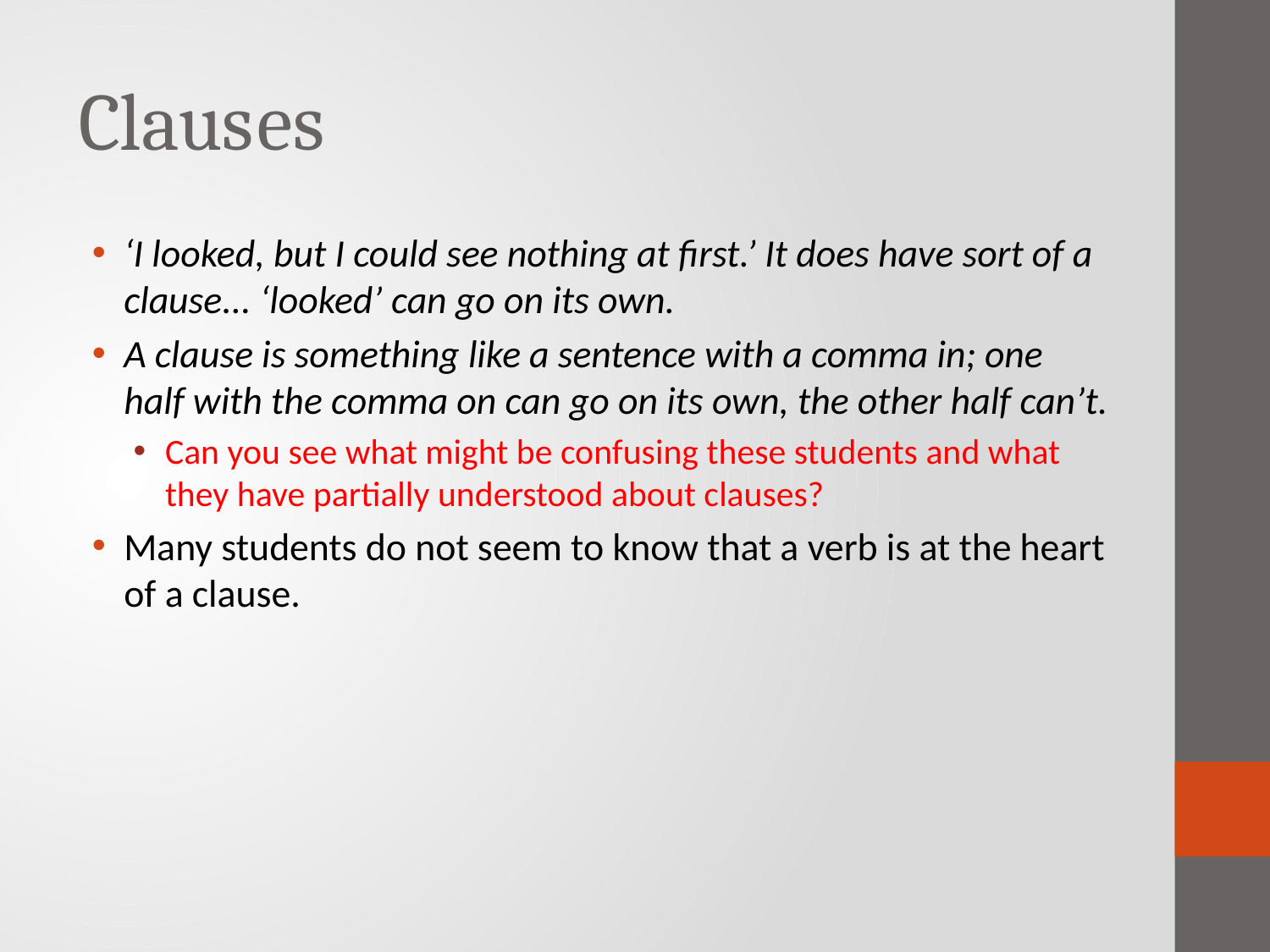

# Clauses
‘I looked, but I could see nothing at first.’ It does have sort of a clause... ‘looked’ can go on its own.
A clause is something like a sentence with a comma in; one half with the comma on can go on its own, the other half can’t.
Can you see what might be confusing these students and what they have partially understood about clauses?
Many students do not seem to know that a verb is at the heart of a clause.